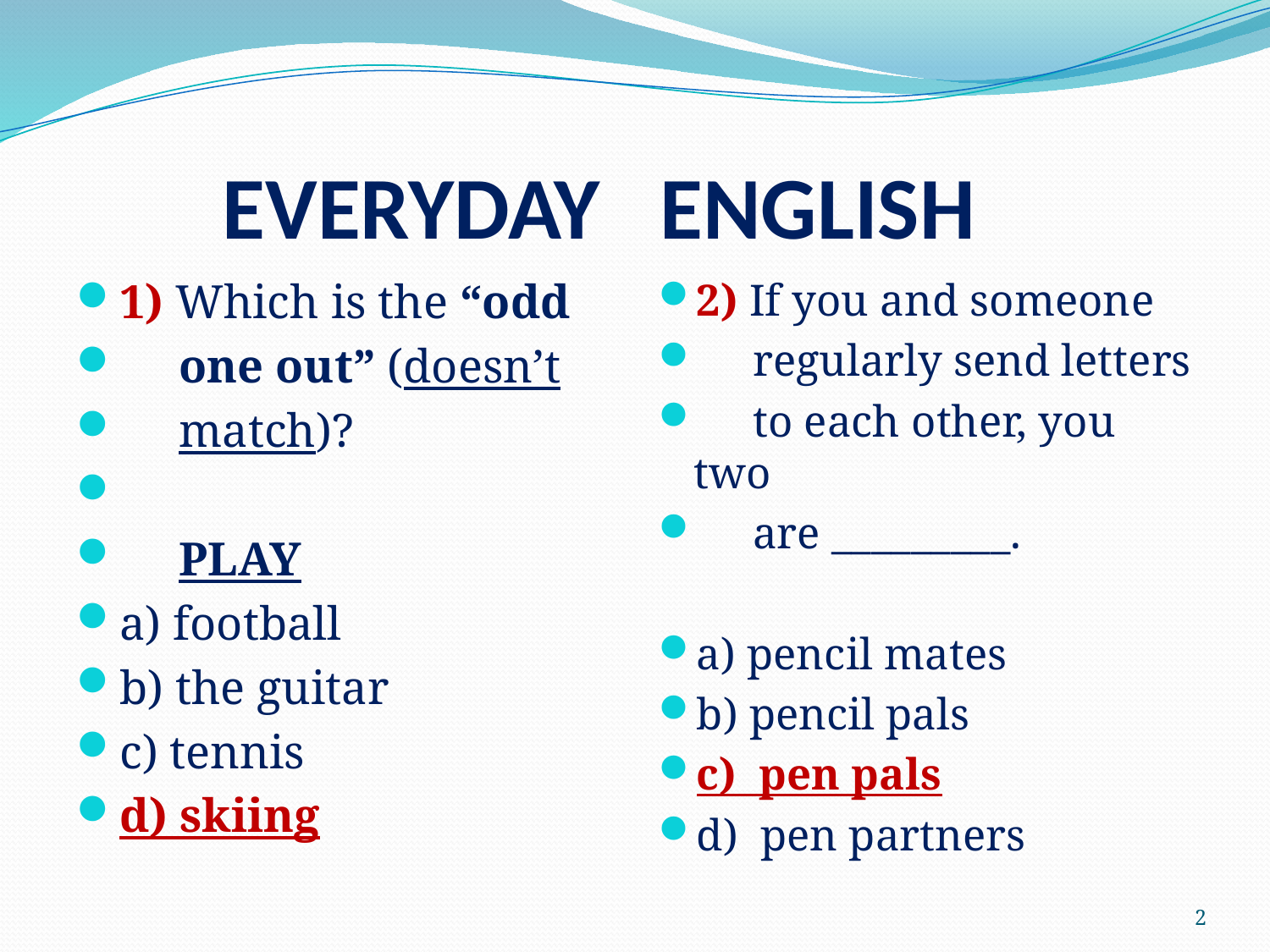

# EVERYDAY   ENGLISH
1) Which is the “odd
     one out” (doesn’t
     match)?

     PLAY
a) football
b) the guitar
c) tennis
d) skiing
2) If you and someone
     regularly send letters
     to each other, you two
     are _________.

a) pencil mates
b) pencil pals
c)  pen pals
d)  pen partners
2